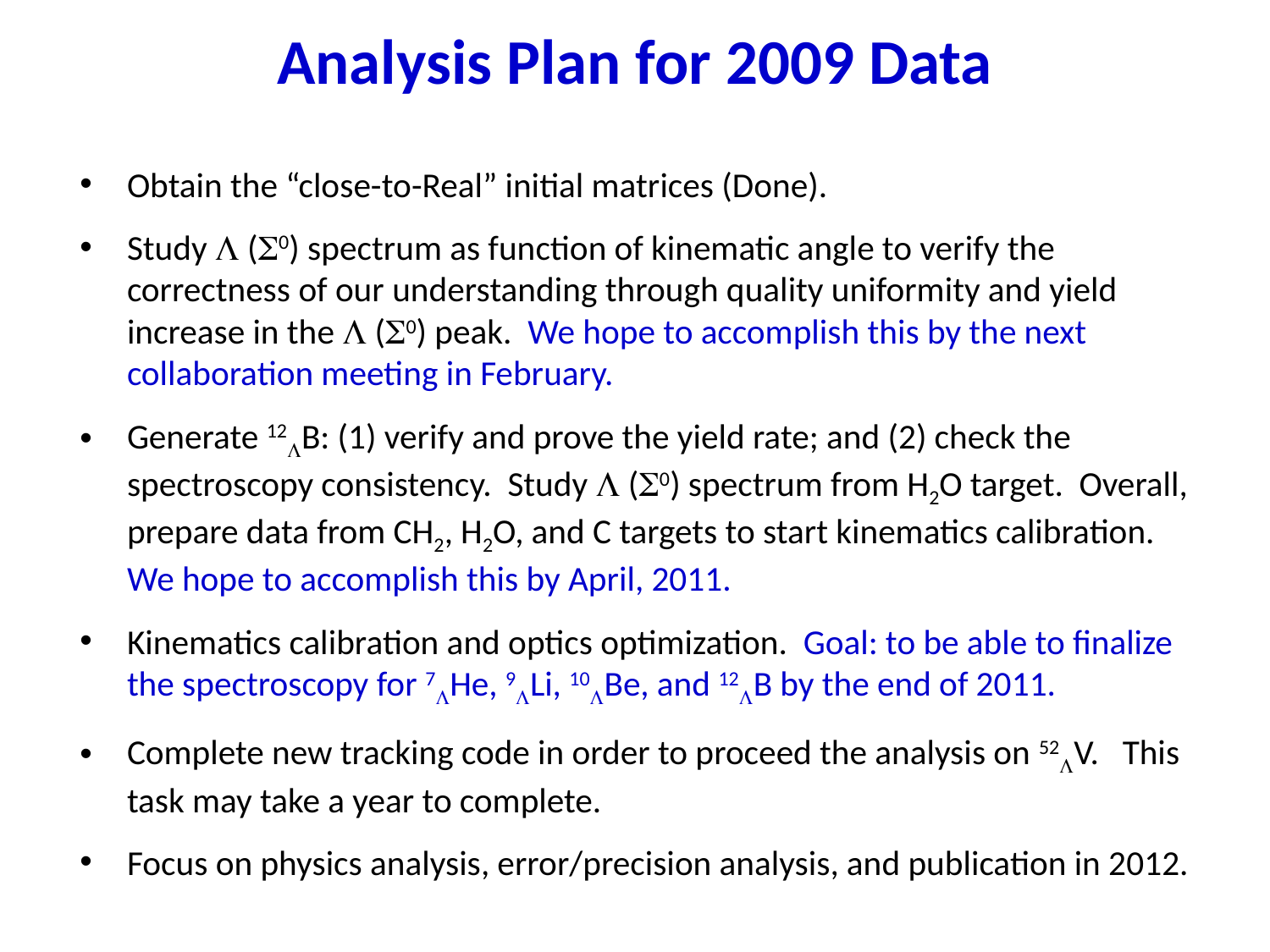

# Analysis Plan for 2009 Data
Obtain the “close-to-Real” initial matrices (Done).
Study Λ (Σ0) spectrum as function of kinematic angle to verify the correctness of our understanding through quality uniformity and yield increase in the Λ (Σ0) peak.  We hope to accomplish this by the next collaboration meeting in February.
Generate 12ΛB: (1) verify and prove the yield rate; and (2) check the spectroscopy consistency.  Study Λ (Σ0) spectrum from H2O target.  Overall, prepare data from CH2, H2O, and C targets to start kinematics calibration. We hope to accomplish this by April, 2011.
Kinematics calibration and optics optimization.  Goal: to be able to finalize the spectroscopy for 7ΛHe, 9ΛLi, 10ΛBe, and 12ΛB by the end of 2011.
Complete new tracking code in order to proceed the analysis on 52ΛV.   This task may take a year to complete.
Focus on physics analysis, error/precision analysis, and publication in 2012.